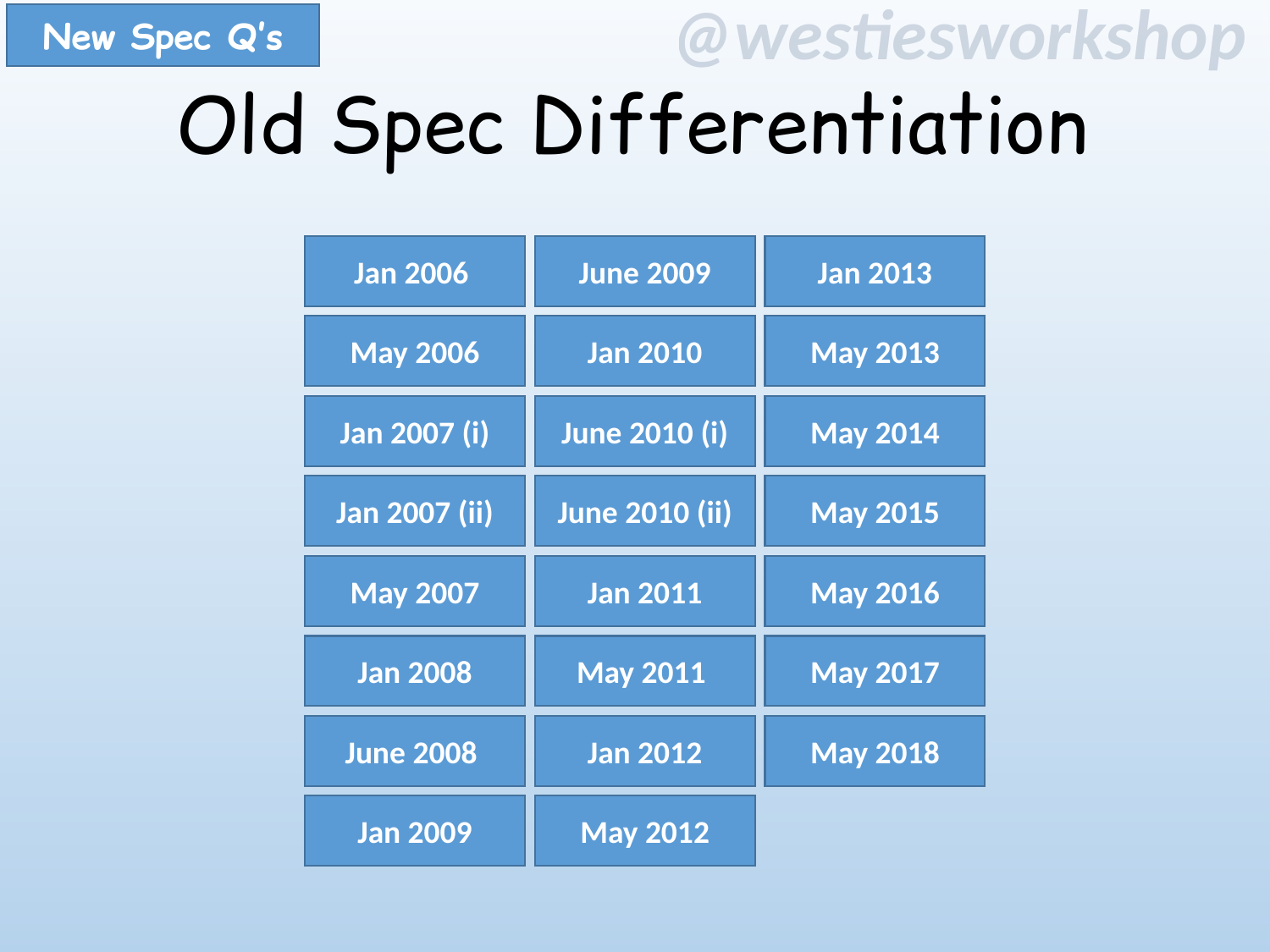

New Spec Q’s
Old Spec Differentiation
Jan 2006
June 2009
Jan 2013
Jan 2010
May 2013
May 2006
June 2010 (i)
Jan 2007 (i)
May 2014
Jan 2007 (ii)
June 2010 (ii)
May 2015
May 2007
Jan 2011
May 2016
Jan 2008
May 2011
May 2017
June 2008
Jan 2012
May 2018
Jan 2009
May 2012